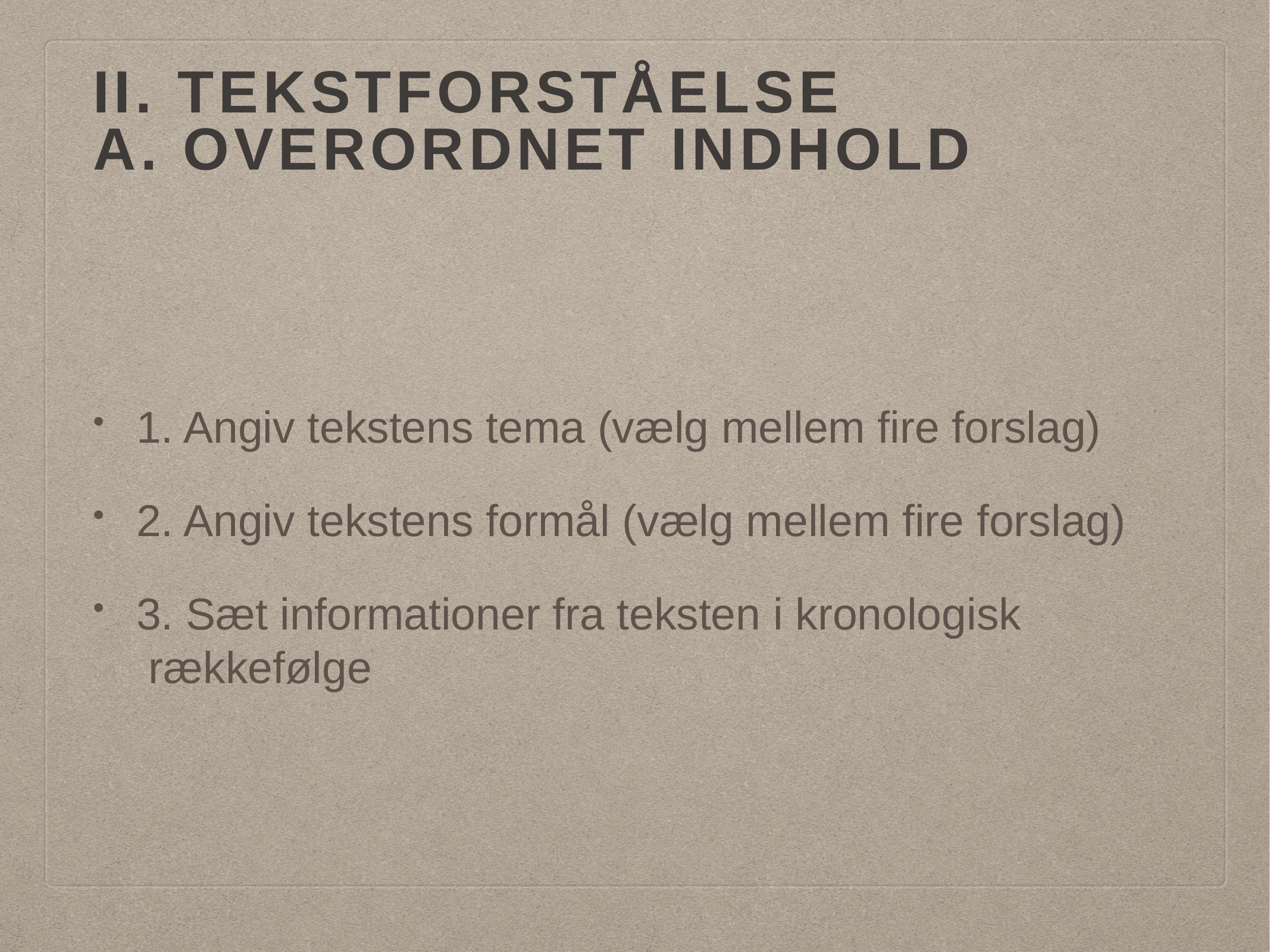

# II. Tekstforståelse
A. overordnet indhold
1. Angiv tekstens tema (vælg mellem fire forslag)
2. Angiv tekstens formål (vælg mellem fire forslag)
3. Sæt informationer fra teksten i kronologisk              rækkefølge